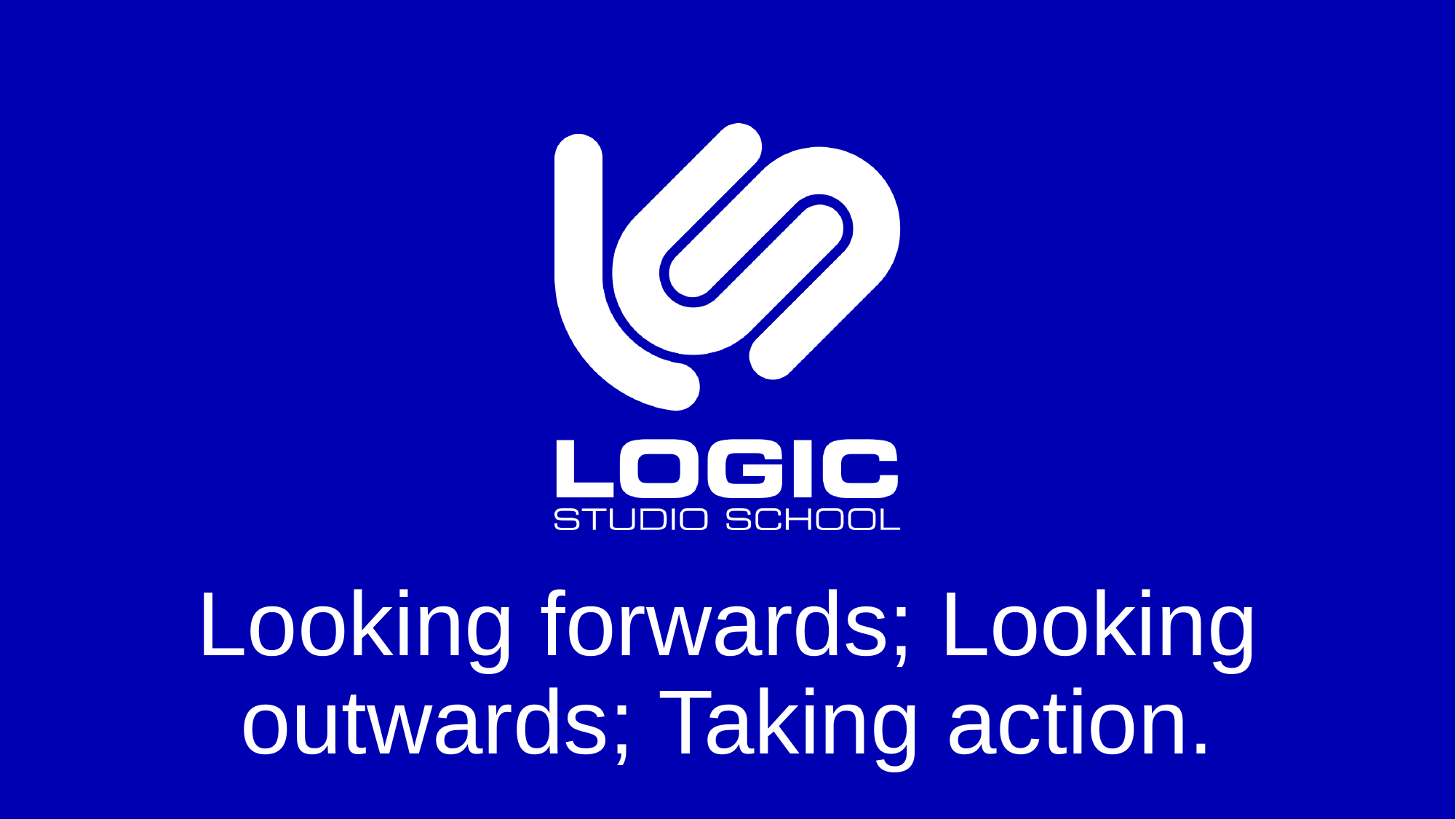

# Looking forwards; Looking outwards; Taking action.